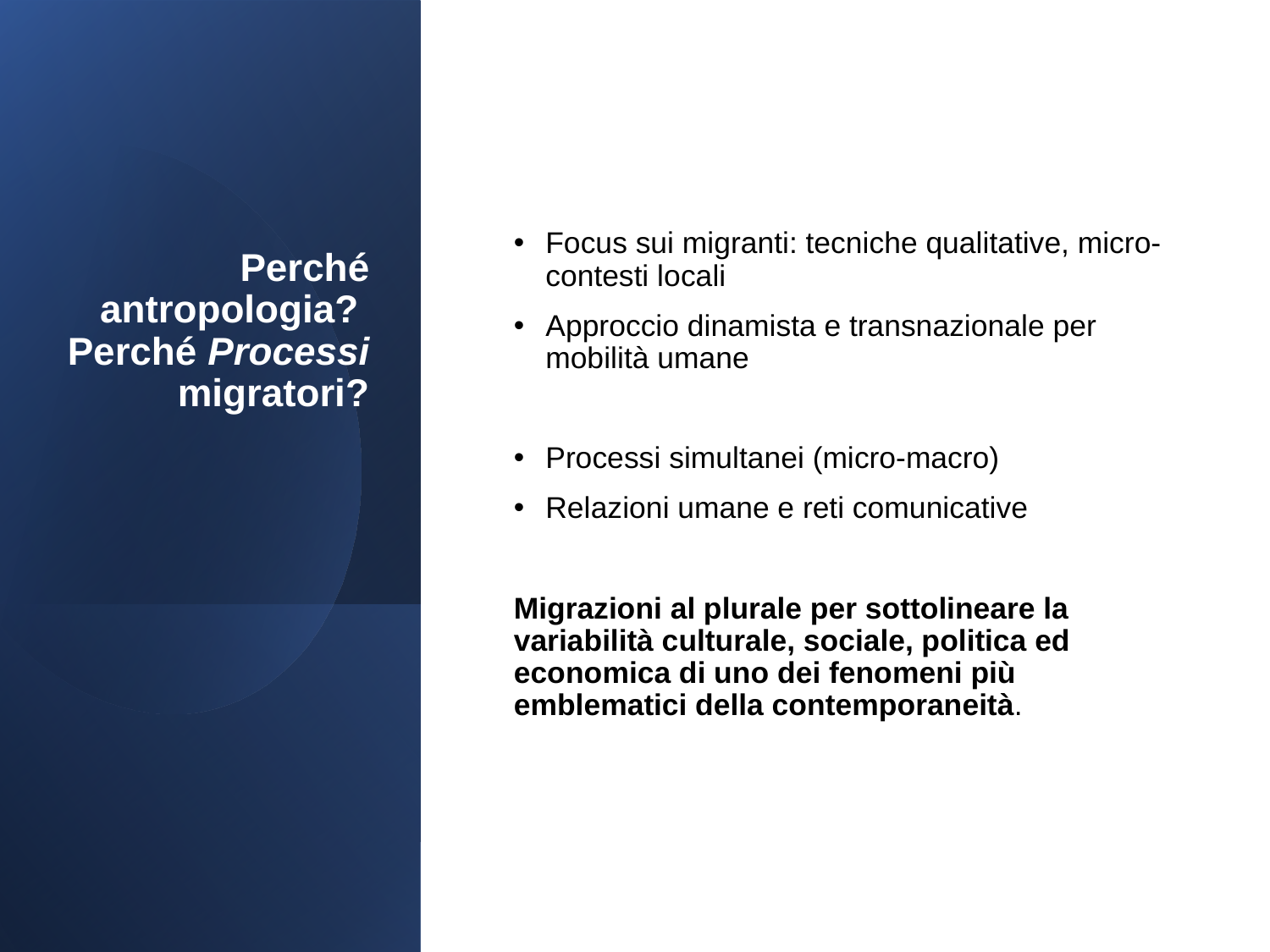

# Perché antropologia? Perché Processi migratori?
Focus sui migranti: tecniche qualitative, micro-contesti locali
Approccio dinamista e transnazionale per mobilità umane

Processi simultanei (micro-macro)
Relazioni umane e reti comunicative

Migrazioni al plurale per sottolineare la variabilità culturale, sociale, politica ed economica di uno dei fenomeni più emblematici della contemporaneità.